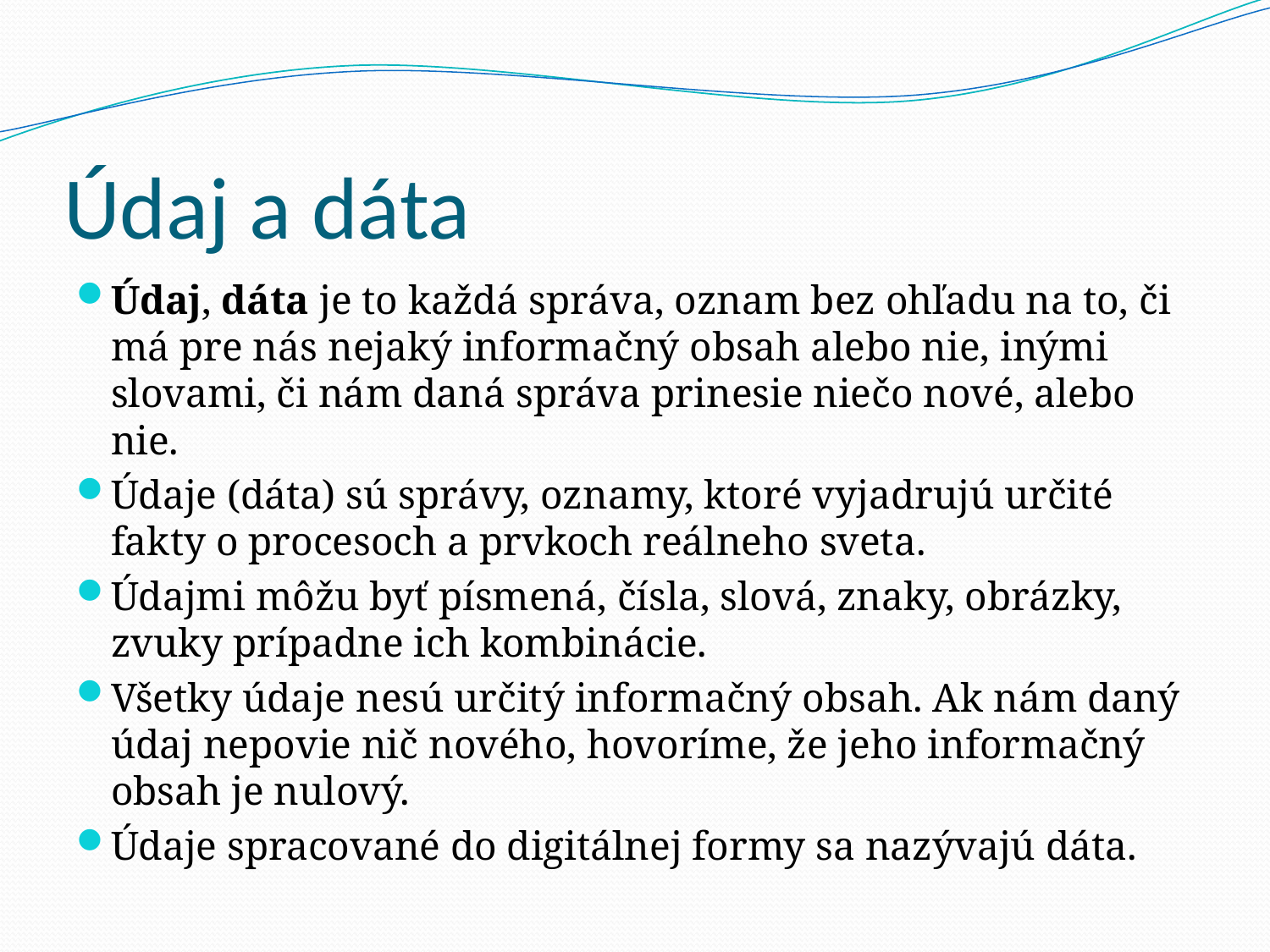

# Údaj a dáta
Údaj, dáta je to každá správa, oznam bez ohľadu na to, či má pre nás nejaký informačný obsah alebo nie, inými slovami, či nám daná správa prinesie niečo nové, alebo nie.
Údaje (dáta) sú správy, oznamy, ktoré vyjadrujú určité fakty o procesoch a prvkoch reálneho sveta.
Údajmi môžu byť písmená, čísla, slová, znaky, obrázky, zvuky prípadne ich kombinácie.
Všetky údaje nesú určitý informačný obsah. Ak nám daný údaj nepovie nič nového, hovoríme, že jeho informačný obsah je nulový.
Údaje spracované do digitálnej formy sa nazývajú dáta.